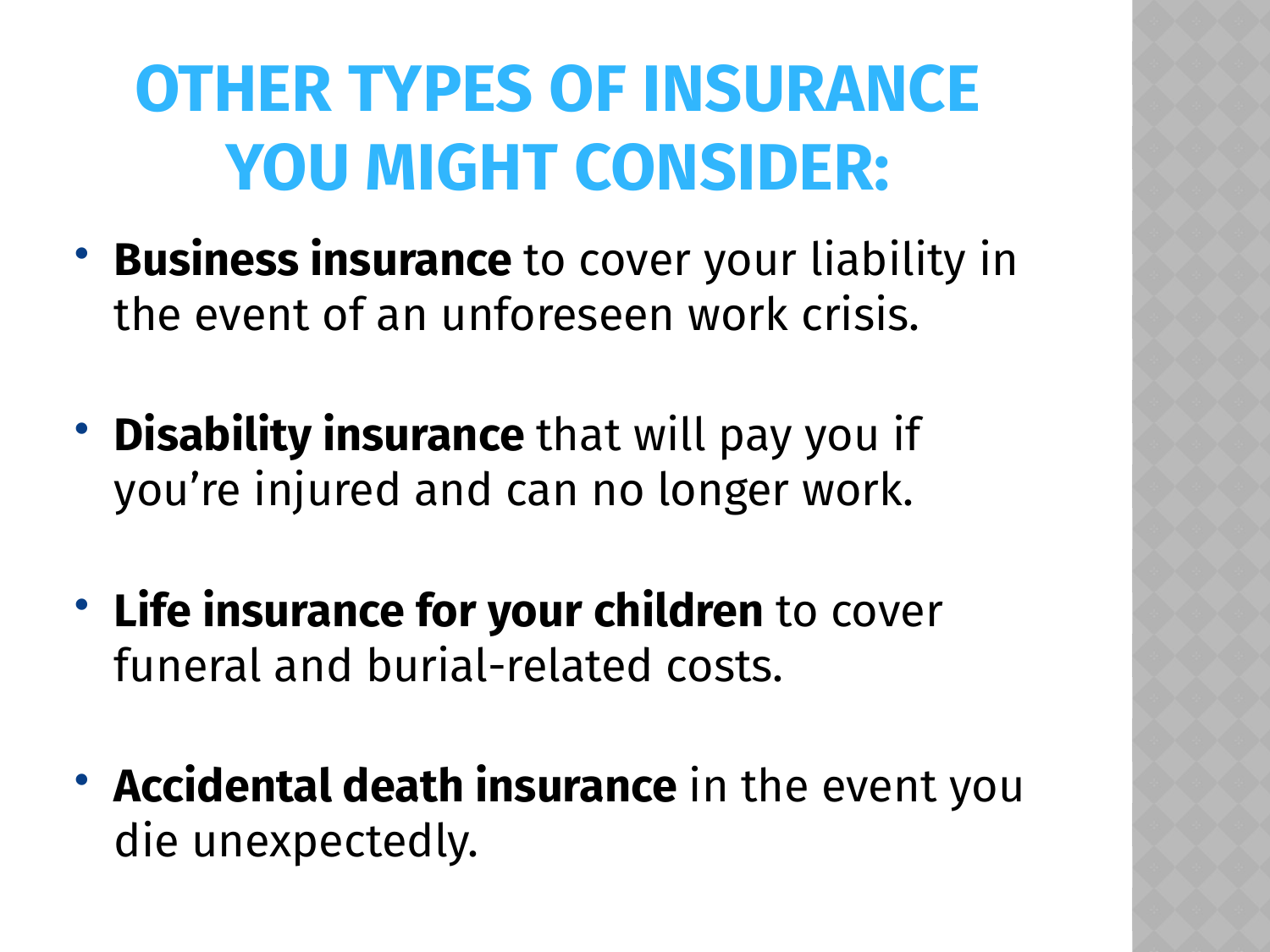

# Other Types of Insurance You might consider:
Business insurance to cover your liability in the event of an unforeseen work crisis.
Disability insurance that will pay you if you’re injured and can no longer work.
Life insurance for your children to cover funeral and burial-related costs.
Accidental death insurance in the event you die unexpectedly.